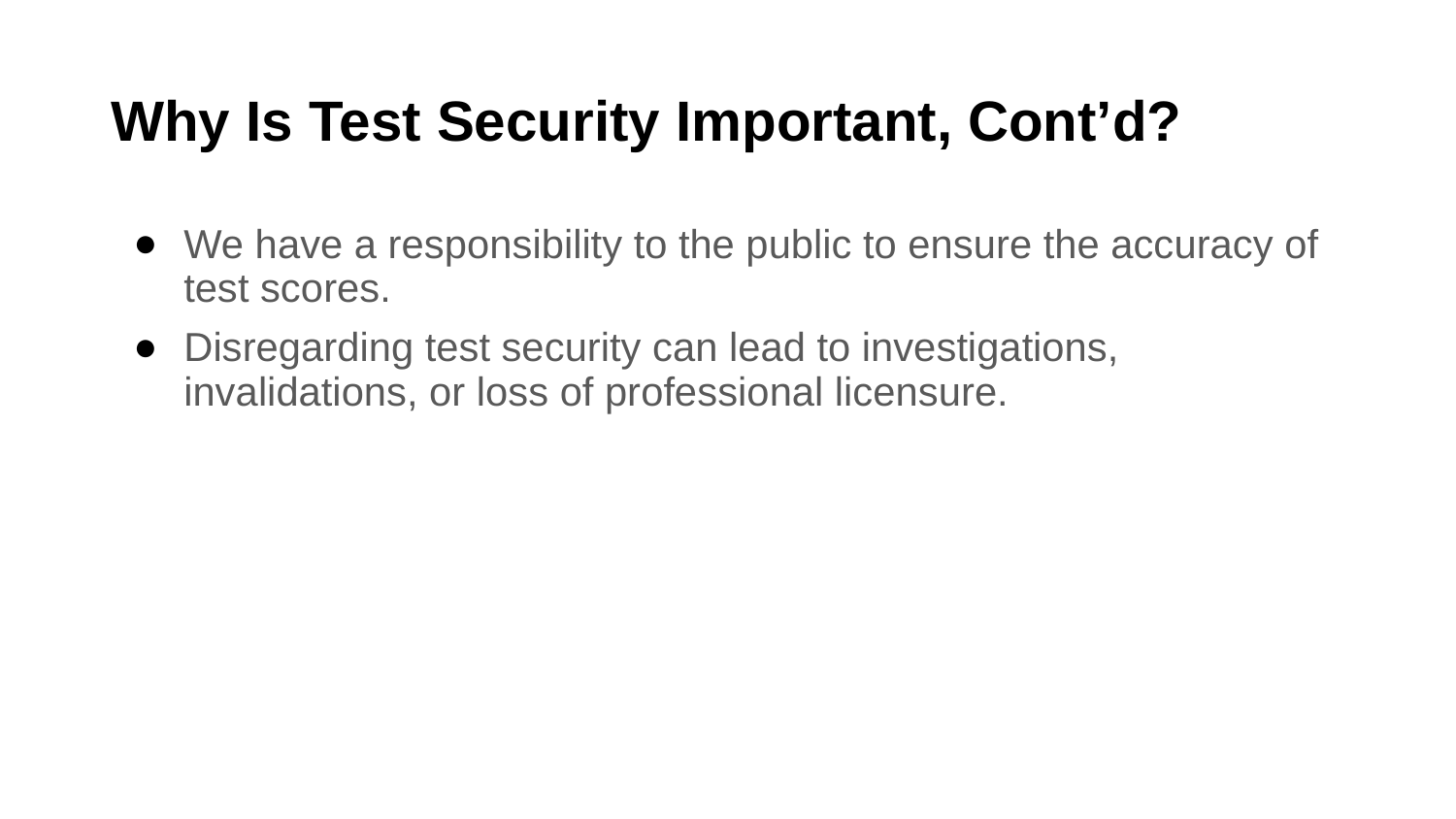

# Why Is Test Security Important, Cont’d?
We have a responsibility to the public to ensure the accuracy of test scores.
Disregarding test security can lead to investigations, invalidations, or loss of professional licensure.